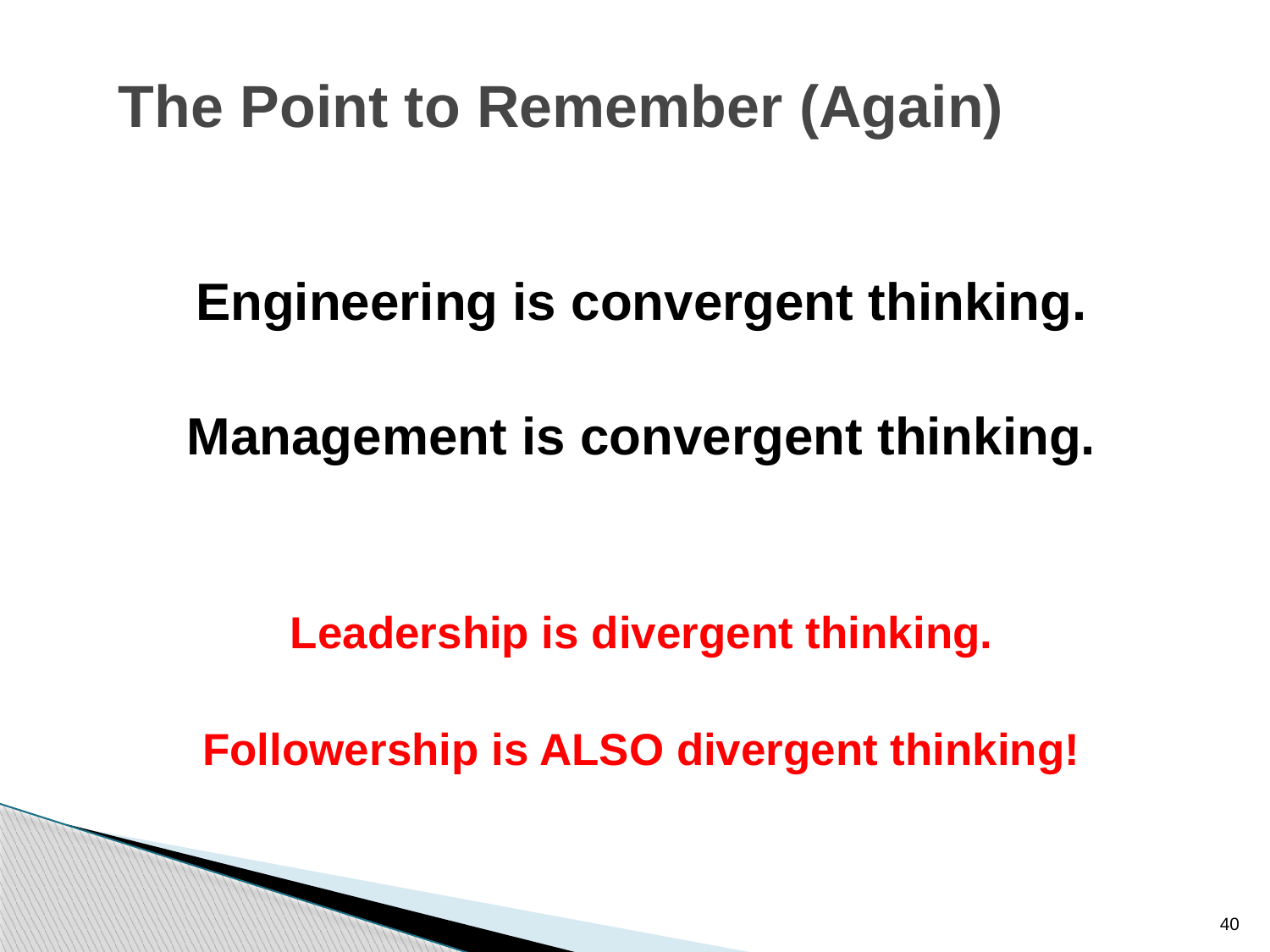

# The Point to Remember (Again)

Engineering is convergent thinking.

Management is convergent thinking.

Leadership is divergent thinking.

Followership is ALSO divergent thinking!
divergent thinking.
40